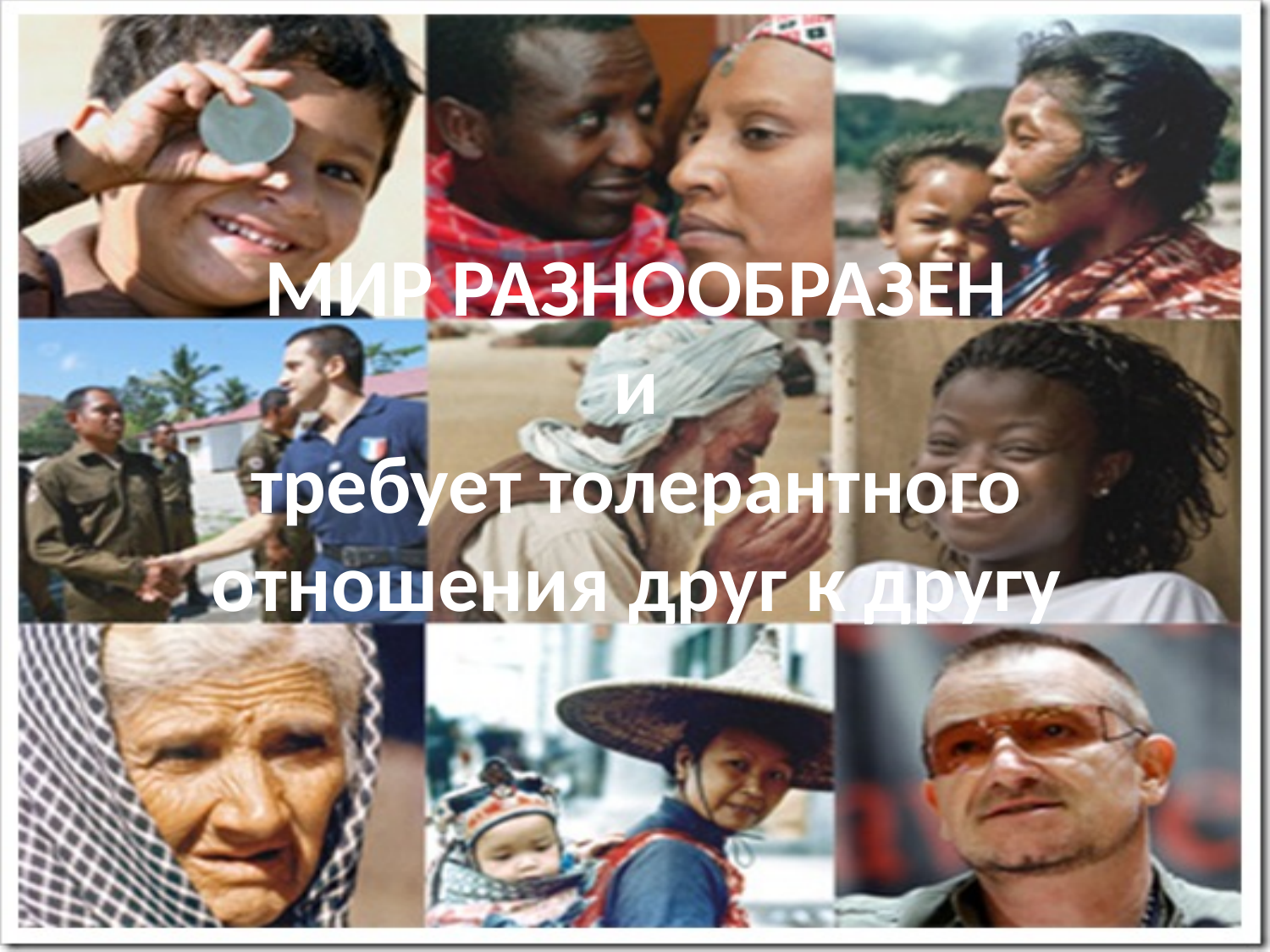

# МИР РАЗНООБРАЗЕН и требует толерантного отношения друг к другу